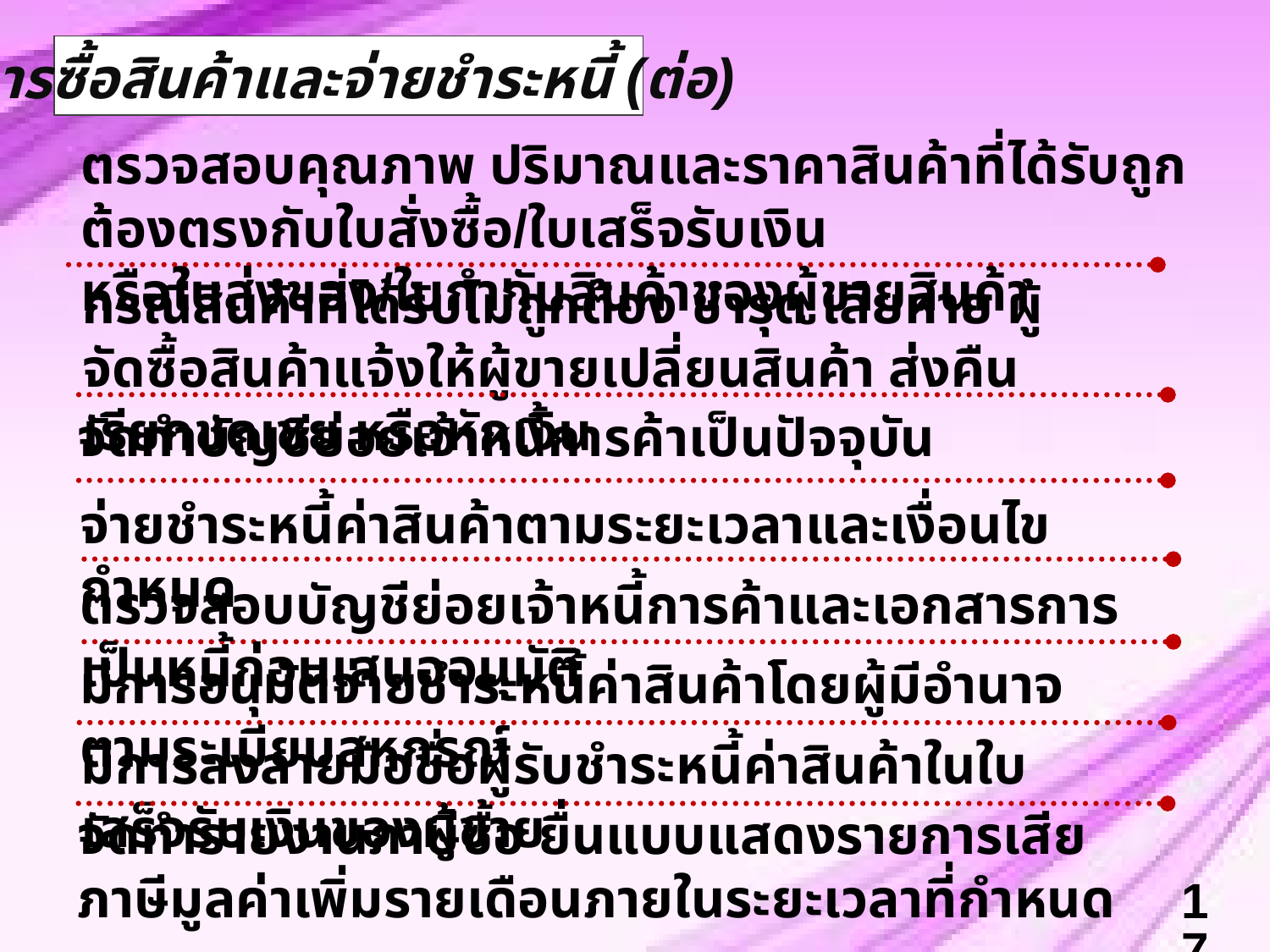

การซื้อสินค้าและจ่ายชำระหนี้ (ต่อ)
ตรวจสอบคุณภาพ ปริมาณและราคาสินค้าที่ได้รับถูกต้องตรงกับใบสั่งซื้อ/ใบเสร็จรับเงิน  หรือใบส่งของ/ใบกำกับสินค้าของผู้ขายสินค้า

กรณีสินค้าที่ได้รับไม่ถูกต้อง ชำรุด เสียหาย ผู้จัดซื้อสินค้าแจ้งให้ผู้ขายเปลี่ยนสินค้า ส่งคืน เรียกชดเชย หรือหักเงิน

จัดทำบัญชีย่อยเจ้าหนี้การค้าเป็นปัจจุบัน

จ่ายชำระหนี้ค่าสินค้าตามระยะเวลาและเงื่อนไขกำหนด

ตรวจสอบบัญชีย่อยเจ้าหนี้การค้าและเอกสารการเป็นหนี้ก่อนเสนออนุมัติ

มีการอนุมัติจ่ายชำระหนี้ค่าสินค้าโดยผู้มีอำนาจตามระเบียบสหกรณ์

มีการลงลายมือชื่อผู้รับชำระหนี้ค่าสินค้าในใบเสร็จรับเงินของผู้ขาย
จัดทำรายงานภาษีซื้อ ยื่นแบบแสดงรายการเสียภาษีมูลค่าเพิ่มรายเดือนภายในระยะเวลาที่กำหนด

17